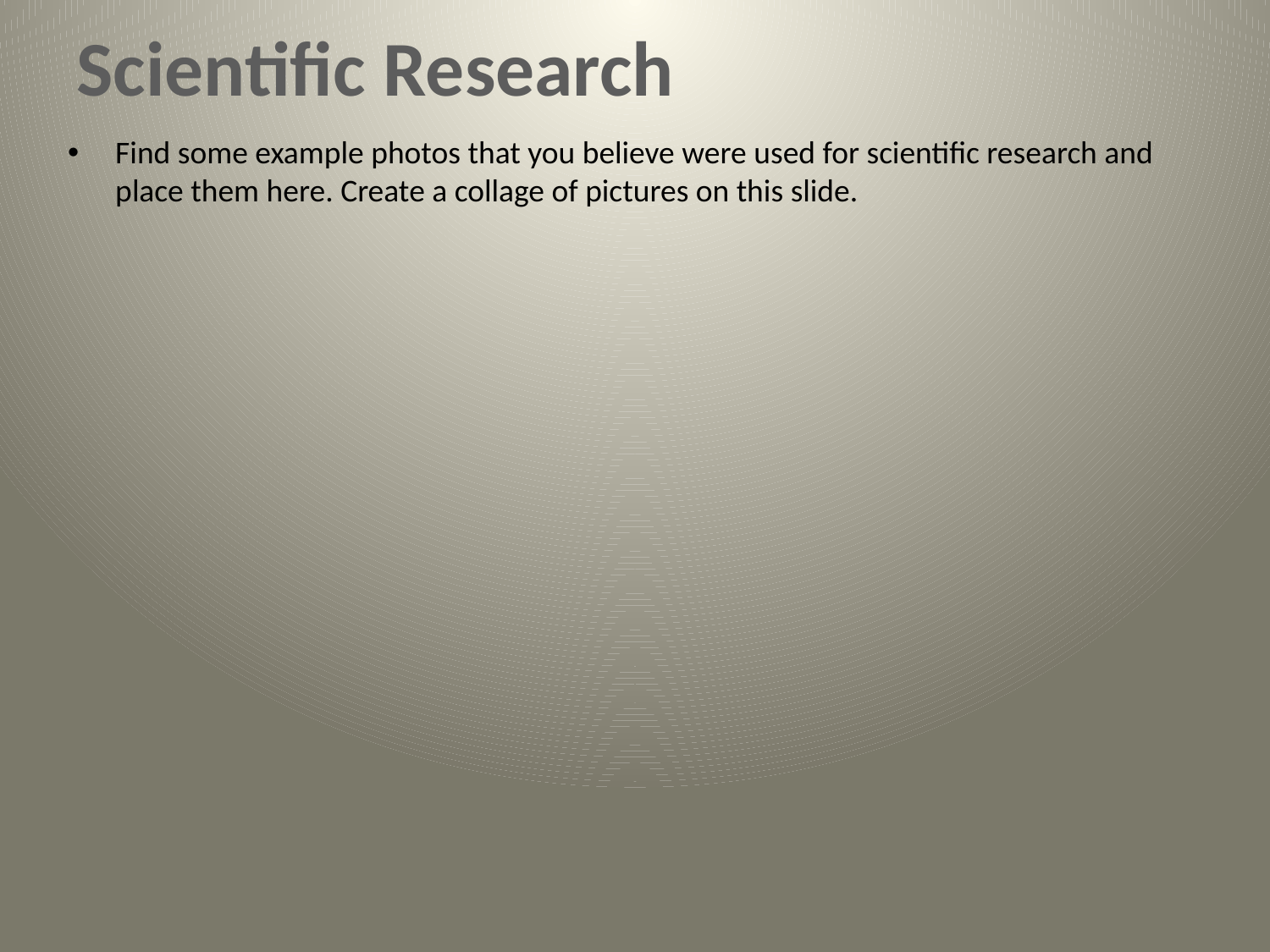

# Scientific Research
Find some example photos that you believe were used for scientific research and place them here. Create a collage of pictures on this slide.